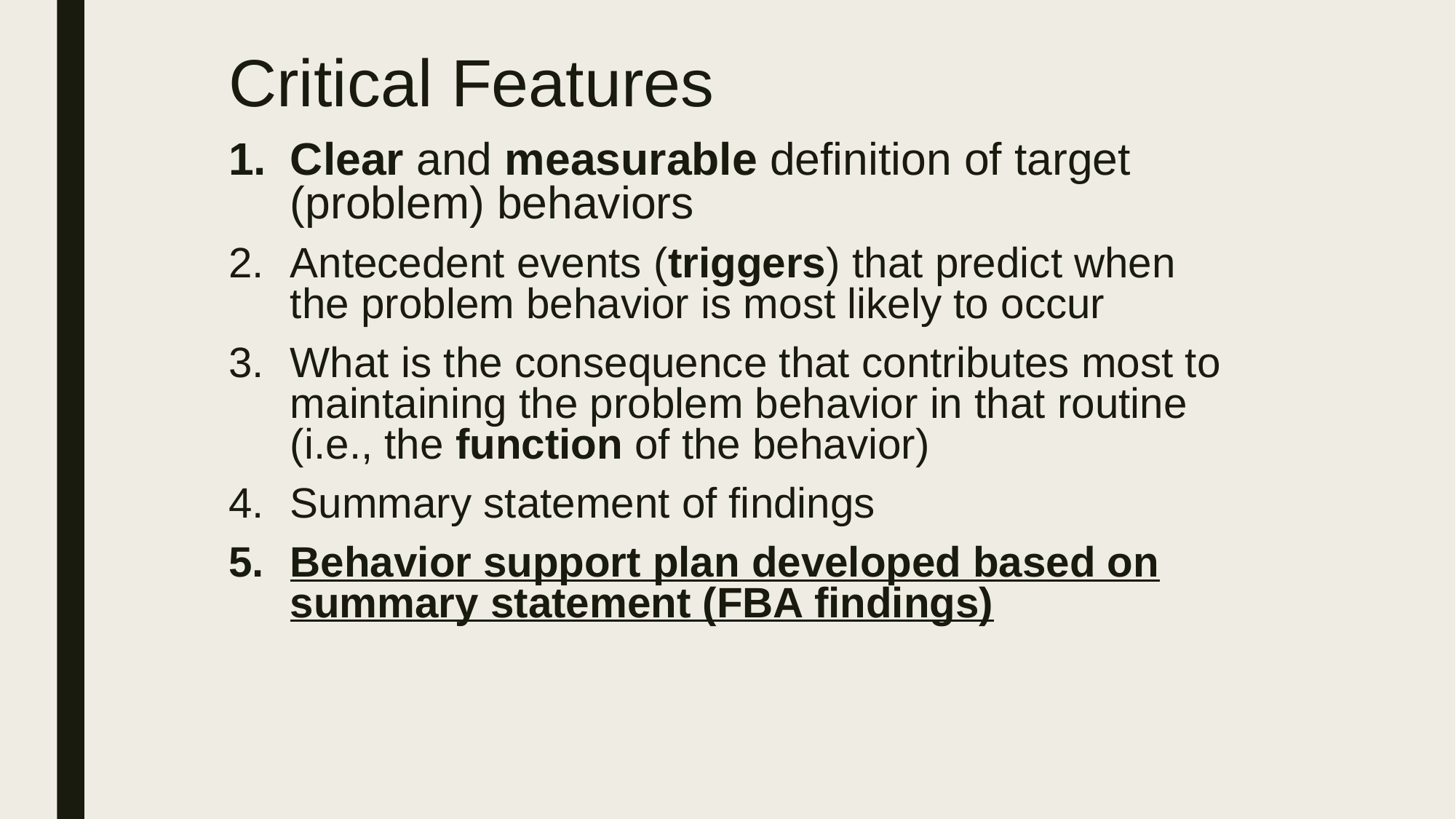

Critical Features
Clear and measurable definition of target (problem) behaviors
Antecedent events (triggers) that predict when the problem behavior is most likely to occur
What is the consequence that contributes most to maintaining the problem behavior in that routine (i.e., the function of the behavior)
Summary statement of findings
Behavior support plan developed based on summary statement (FBA findings)